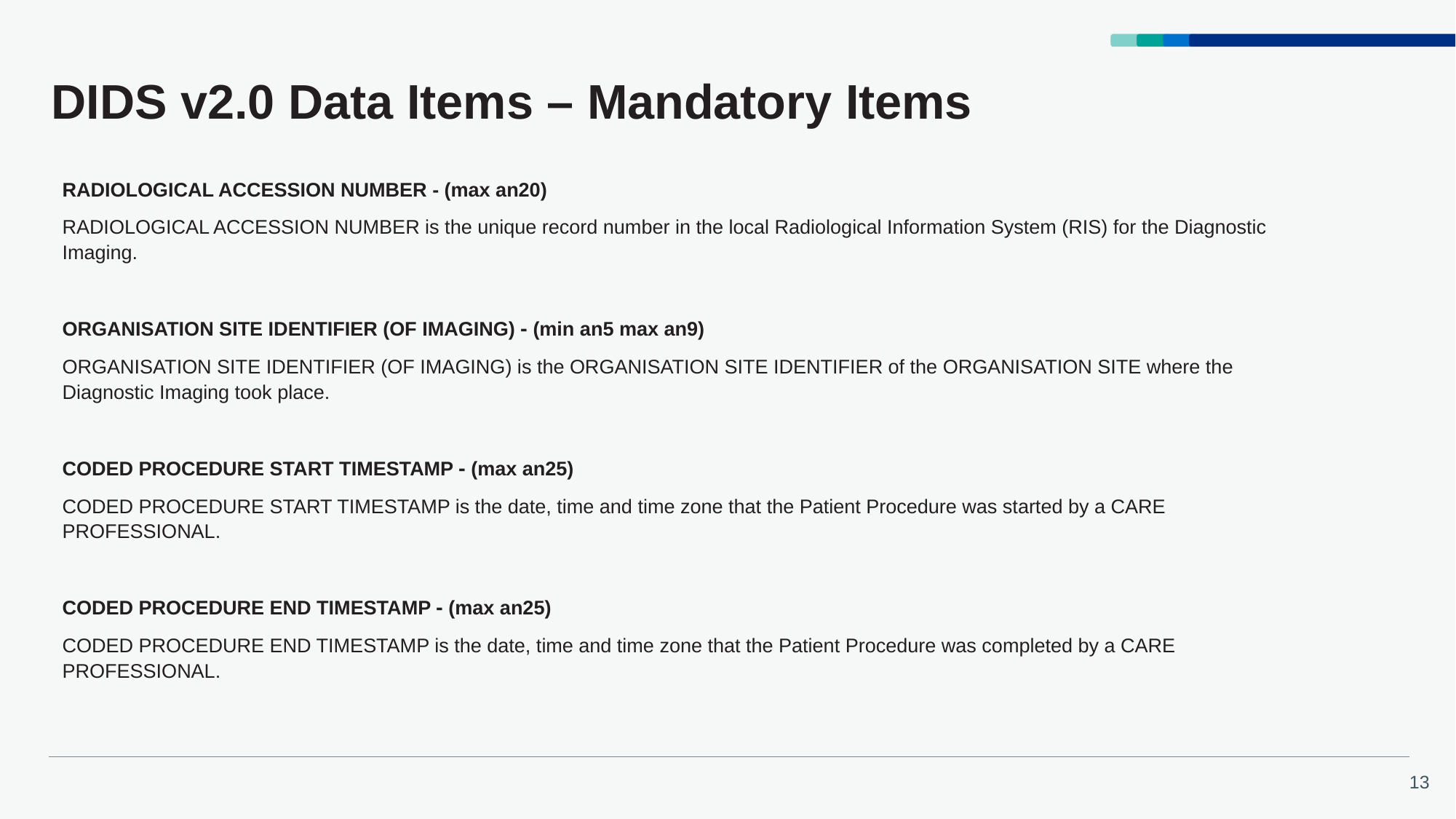

# DIDS v2.0 Data Items – Mandatory Items
RADIOLOGICAL ACCESSION NUMBER - (max an20)
RADIOLOGICAL ACCESSION NUMBER is the unique record number in the local Radiological Information System (RIS) for the Diagnostic Imaging.

ORGANISATION SITE IDENTIFIER (OF IMAGING) - (min an5 max an9)
ORGANISATION SITE IDENTIFIER (OF IMAGING) is the ORGANISATION SITE IDENTIFIER of the ORGANISATION SITE where the Diagnostic Imaging took place.

CODED PROCEDURE START TIMESTAMP - (max an25)
CODED PROCEDURE START TIMESTAMP is the date, time and time zone that the Patient Procedure was started by a CARE PROFESSIONAL.

CODED PROCEDURE END TIMESTAMP - (max an25)
CODED PROCEDURE END TIMESTAMP is the date, time and time zone that the Patient Procedure was completed by a CARE PROFESSIONAL.